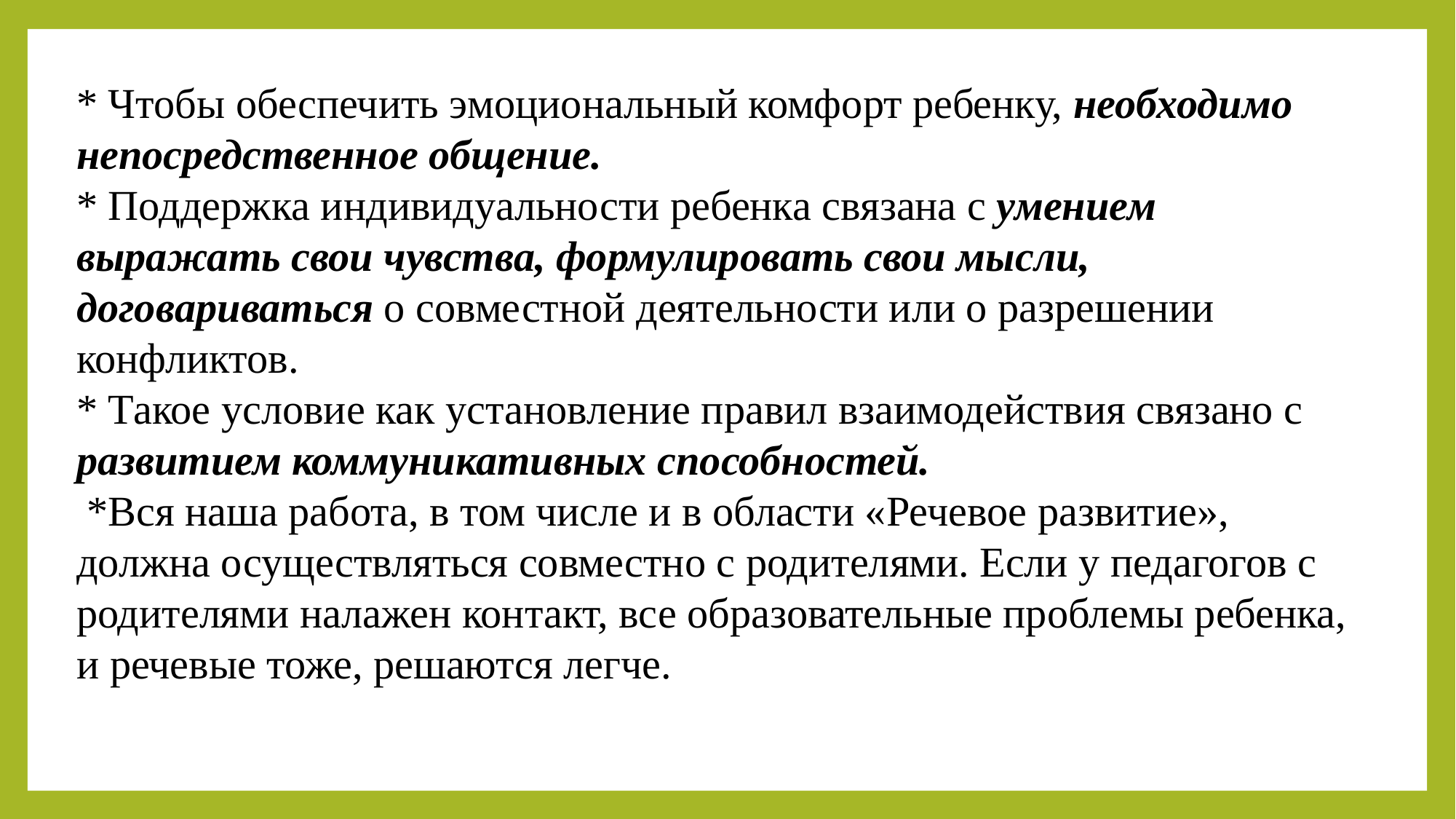

* Чтобы обеспечить эмоциональный комфорт ребенку, необходимо непосредственное общение.
* Поддержка индивидуальности ребенка связана с умением выражать свои чувства, формулировать свои мысли, договариваться о совместной деятельности или о разрешении конфликтов.
* Такое условие как установление правил взаимодействия связано с развитием коммуникативных способностей.
 *Вся наша работа, в том числе и в области «Речевое развитие», должна осуществляться совместно с родителями. Если у педагогов с родителями налажен контакт, все образовательные проблемы ребенка, и речевые тоже, решаются легче.